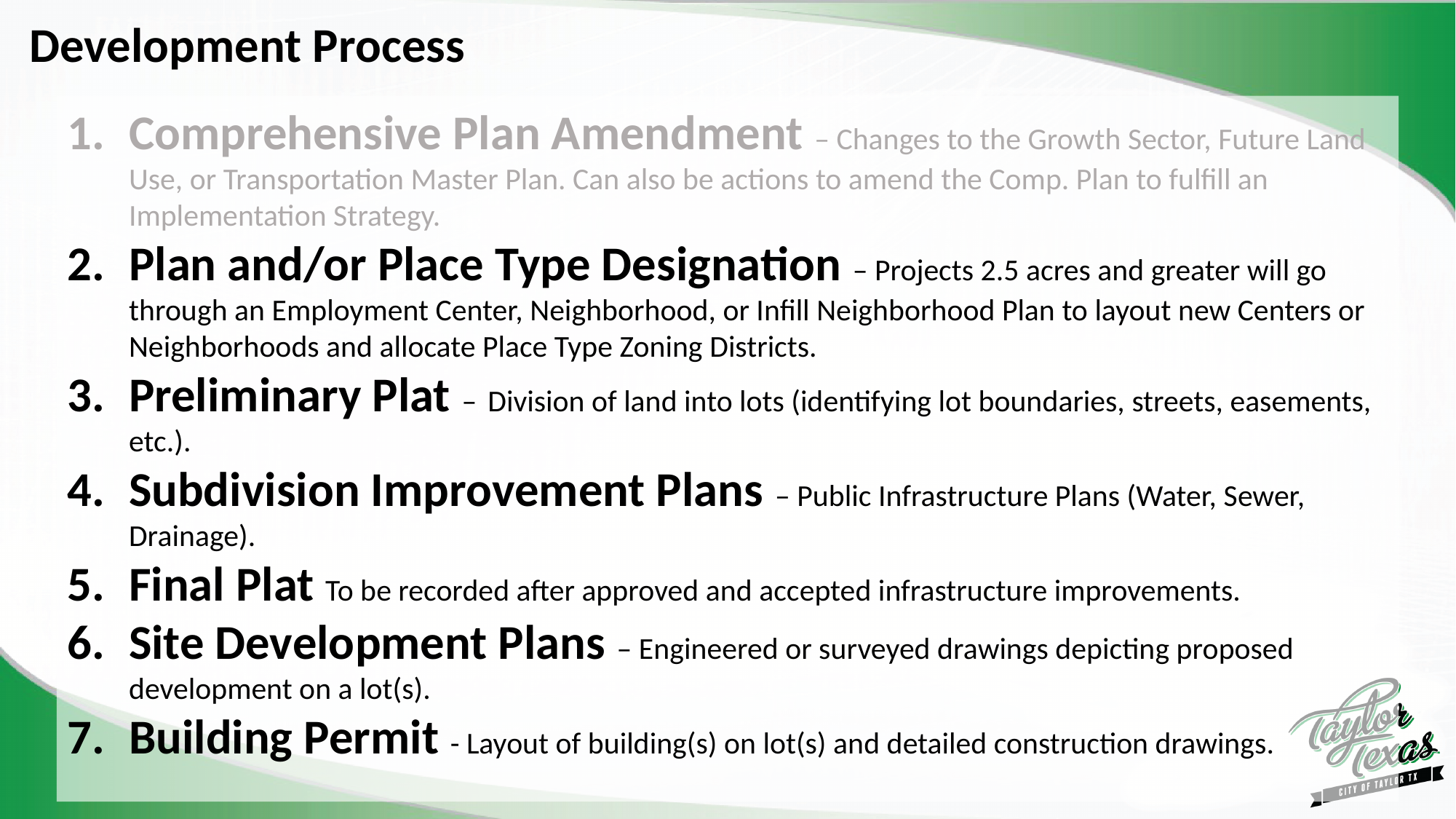

# Development Process
Comprehensive Plan Amendment – Changes to the Growth Sector, Future Land Use, or Transportation Master Plan. Can also be actions to amend the Comp. Plan to fulfill an Implementation Strategy.
Plan and/or Place Type Designation – Projects 2.5 acres and greater will go through an Employment Center, Neighborhood, or Infill Neighborhood Plan to layout new Centers or Neighborhoods and allocate Place Type Zoning Districts.
Preliminary Plat – Division of land into lots (identifying lot boundaries, streets, easements, etc.).
Subdivision Improvement Plans – Public Infrastructure Plans (Water, Sewer, Drainage).
Final Plat To be recorded after approved and accepted infrastructure improvements.
Site Development Plans – Engineered or surveyed drawings depicting proposed development on a lot(s).
Building Permit - Layout of building(s) on lot(s) and detailed construction drawings.